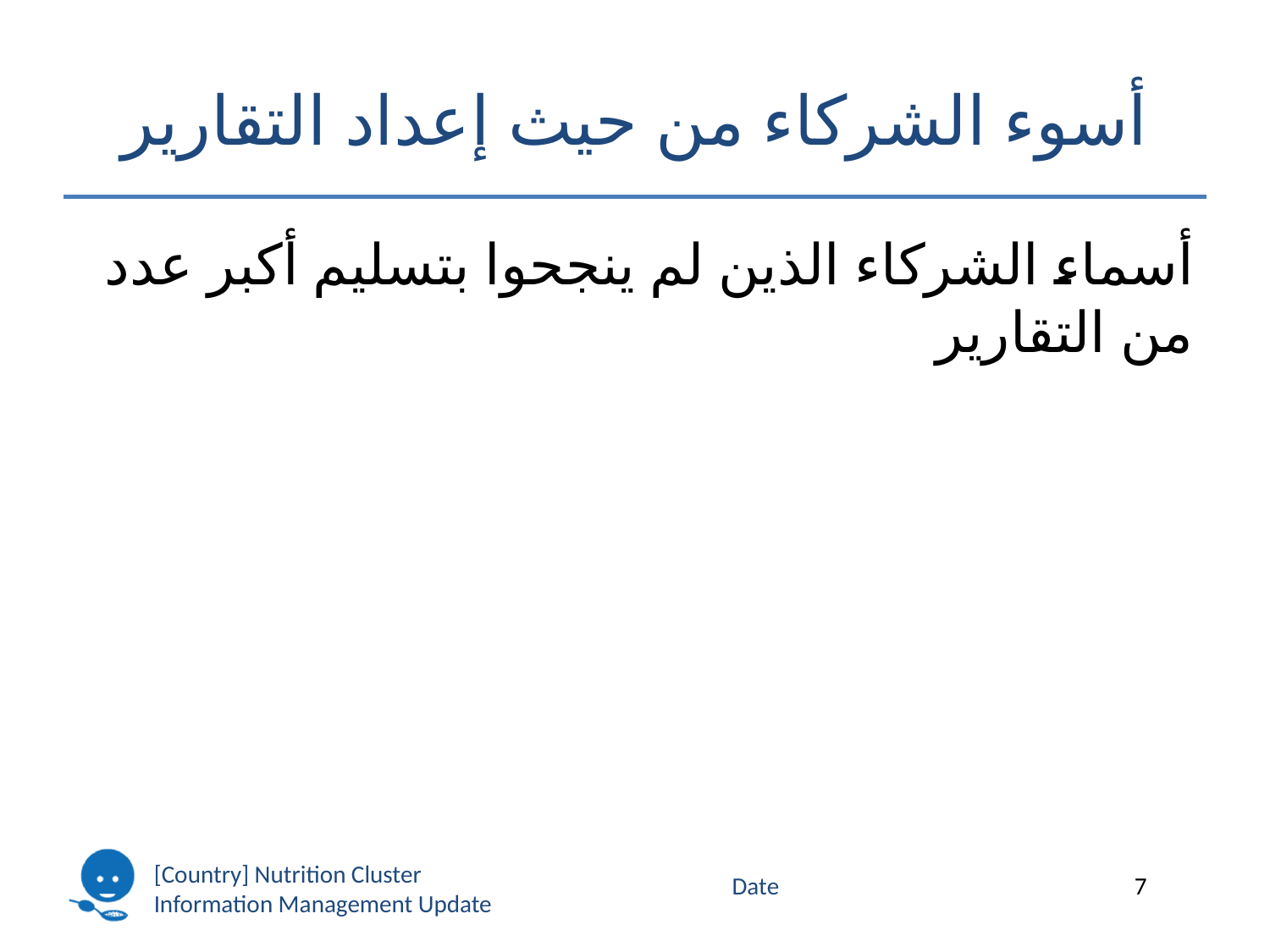

# أسوء الشركاء من حيث إعداد التقارير
أسماء الشركاء الذين لم ينجحوا بتسليم أكبر عدد من التقارير